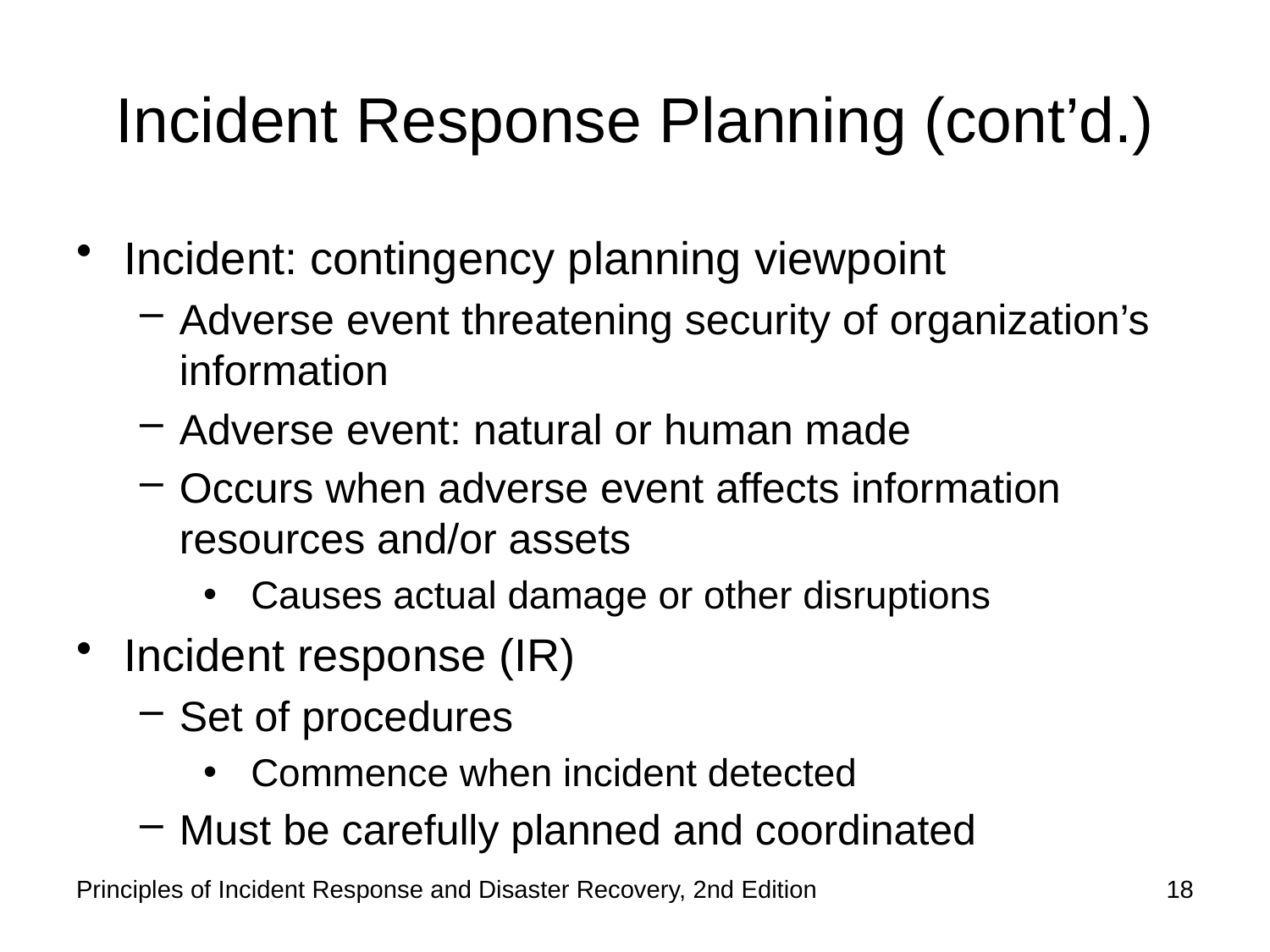

# Incident Response Planning (cont’d.)
Incident: contingency planning viewpoint
Adverse event threatening security of organization’s information
Adverse event: natural or human made
Occurs when adverse event affects information resources and/or assets
Causes actual damage or other disruptions
Incident response (IR)
Set of procedures
Commence when incident detected
Must be carefully planned and coordinated

Principles of Incident Response and Disaster Recovery, 2nd Edition
18